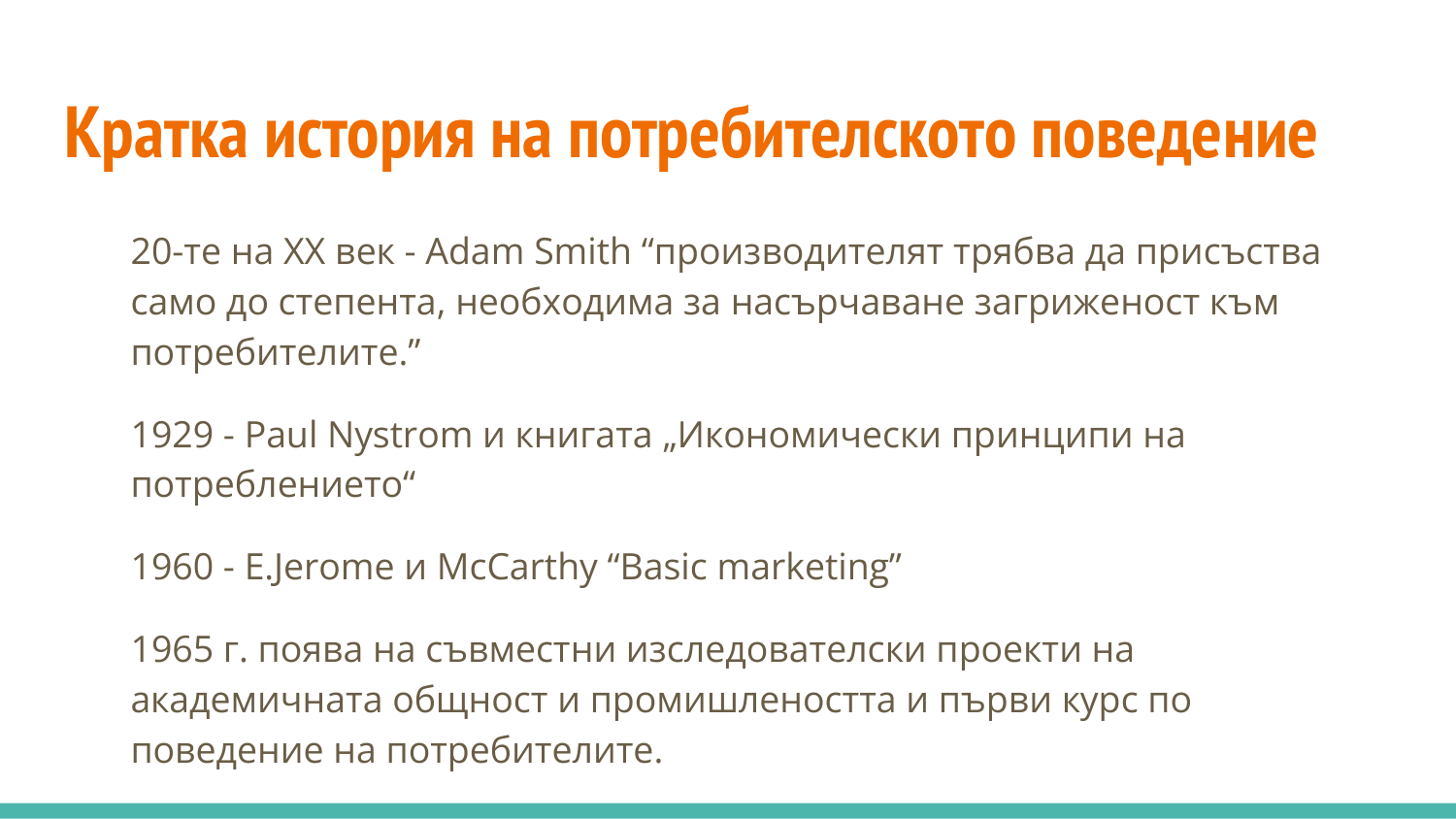

# Кратка история на потребителското поведение
20-те на ХХ век - Adam Smith “производителят трябва да присъства само до степента, необходима за насърчаване загриженост към потребителите.”
1929 - Paul Nystrom и книгата „Икономически принципи на потреблението“
1960 - E.Jerome и McCarthy “Basic marketing”
1965 г. поява на съвместни изследователски проекти на академичната общност и промишлеността и първи курс по поведение на потребителите.